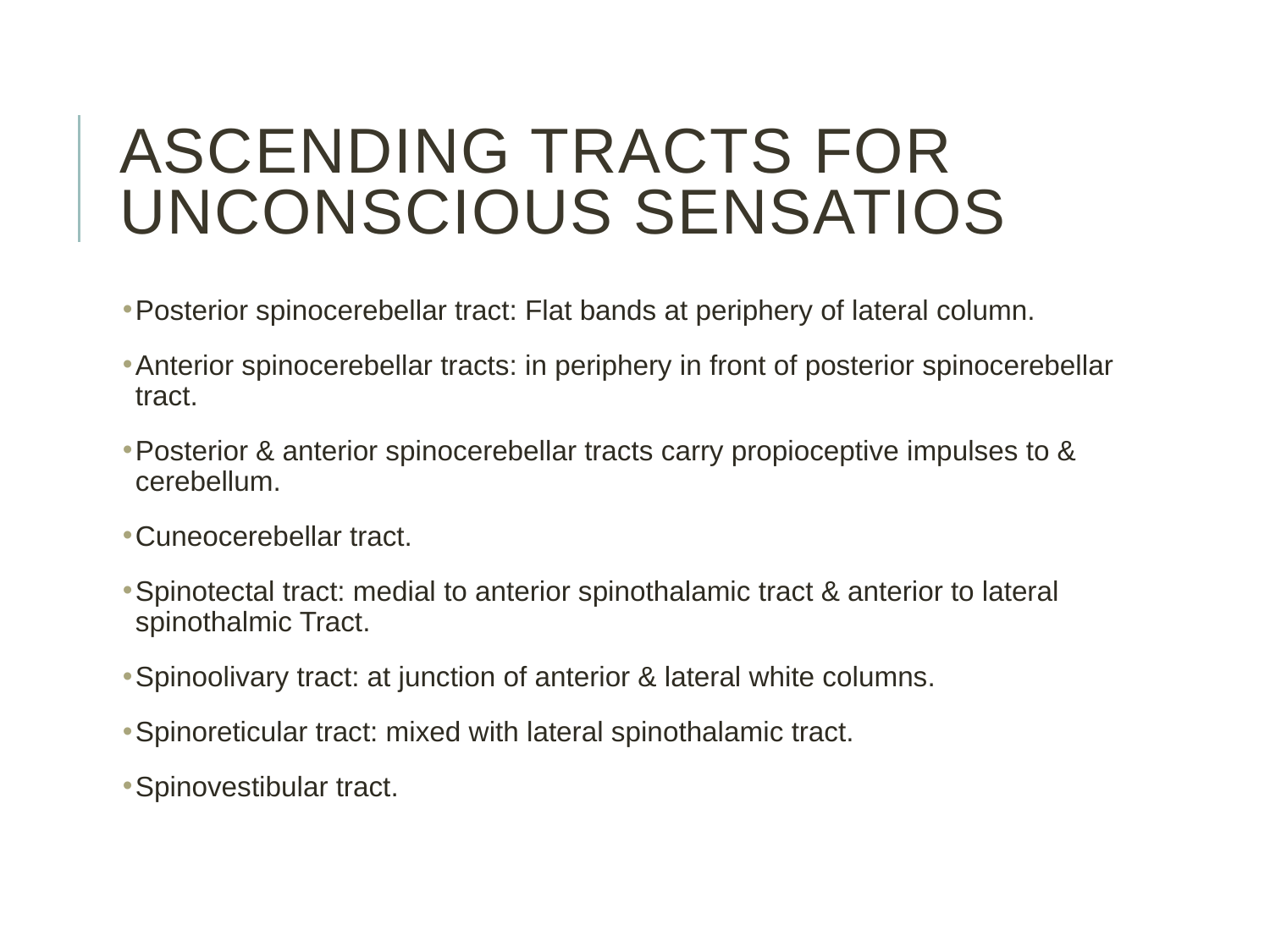

ASCENDING TRACTS FOR UNCONSCIOUS SENSATIOS
Posterior spinocerebellar tract: Flat bands at periphery of lateral column.
Anterior spinocerebellar tracts: in periphery in front of posterior spinocerebellar tract.
Posterior & anterior spinocerebellar tracts carry propioceptive impulses to & cerebellum.
Cuneocerebellar tract.
Spinotectal tract: medial to anterior spinothalamic tract & anterior to lateral spinothalmic Tract.
Spinoolivary tract: at junction of anterior & lateral white columns.
Spinoreticular tract: mixed with lateral spinothalamic tract.
Spinovestibular tract.